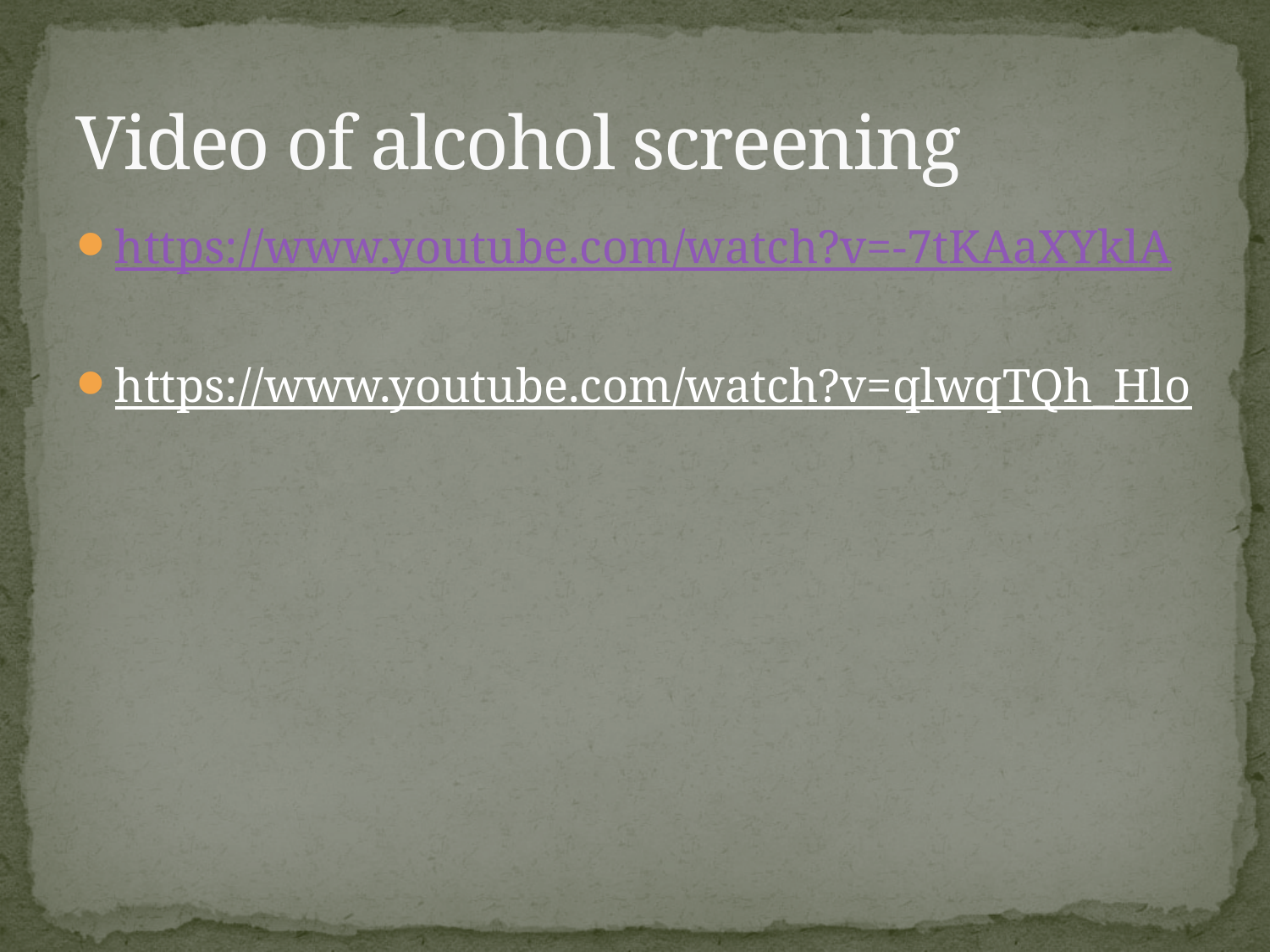

# Video of alcohol screening
https://www.youtube.com/watch?v=-7tKAaXYklA

https://www.youtube.com/watch?v=qlwqTQh_Hlo